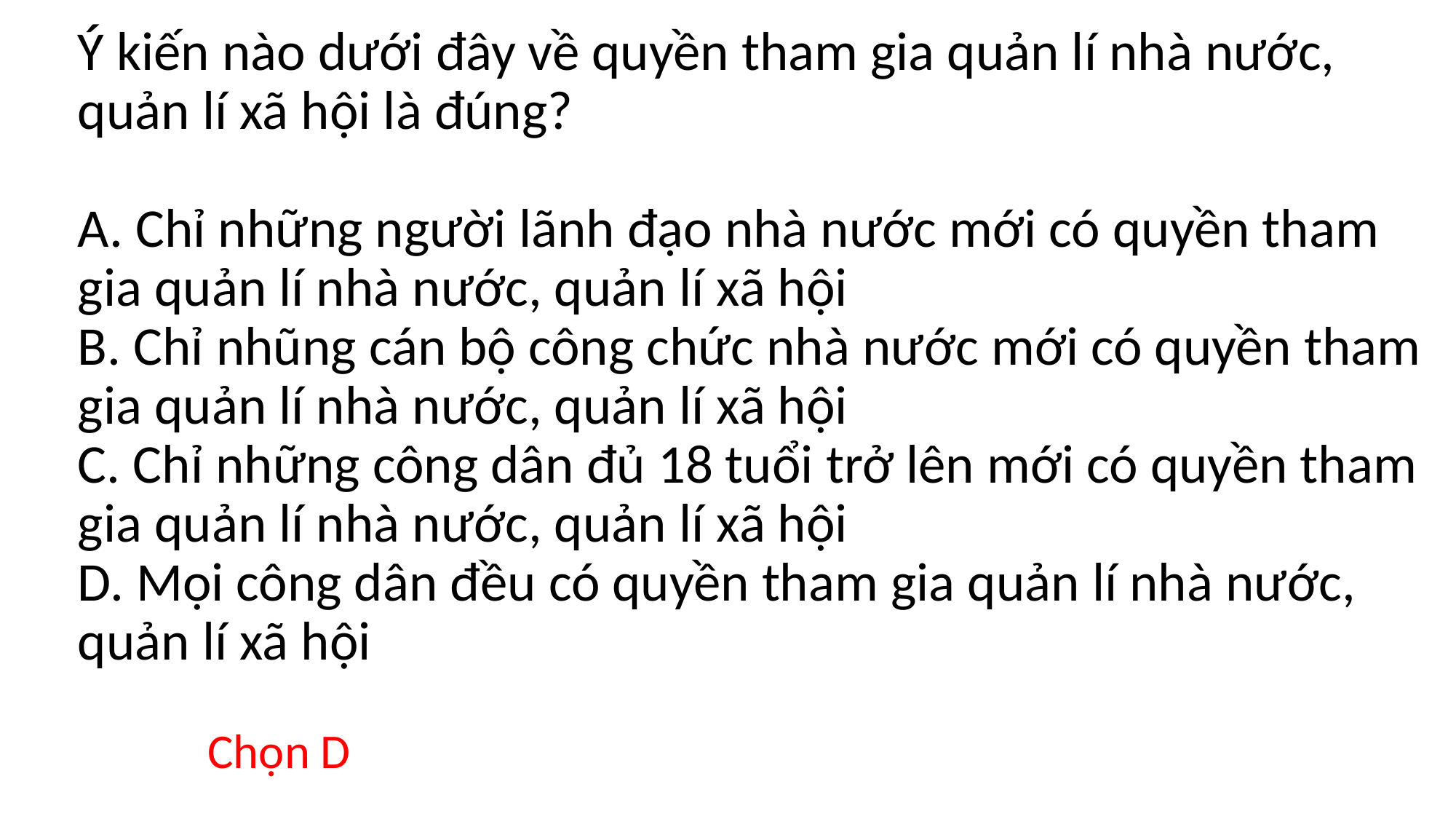

# Ý kiến nào dưới đây về quyền tham gia quản lí nhà nước, quản lí xã hội là đúng? A. Chỉ những người lãnh đạo nhà nước mới có quyền tham gia quản lí nhà nước, quản lí xã hội B. Chỉ nhũng cán bộ công chức nhà nước mới có quyền tham gia quản lí nhà nước, quản lí xã hội C. Chỉ những công dân đủ 18 tuổi trở lên mới có quyền tham gia quản lí nhà nước, quản lí xã hội D. Mọi công dân đều có quyền tham gia quản lí nhà nước, quản lí xã hội
Chọn D